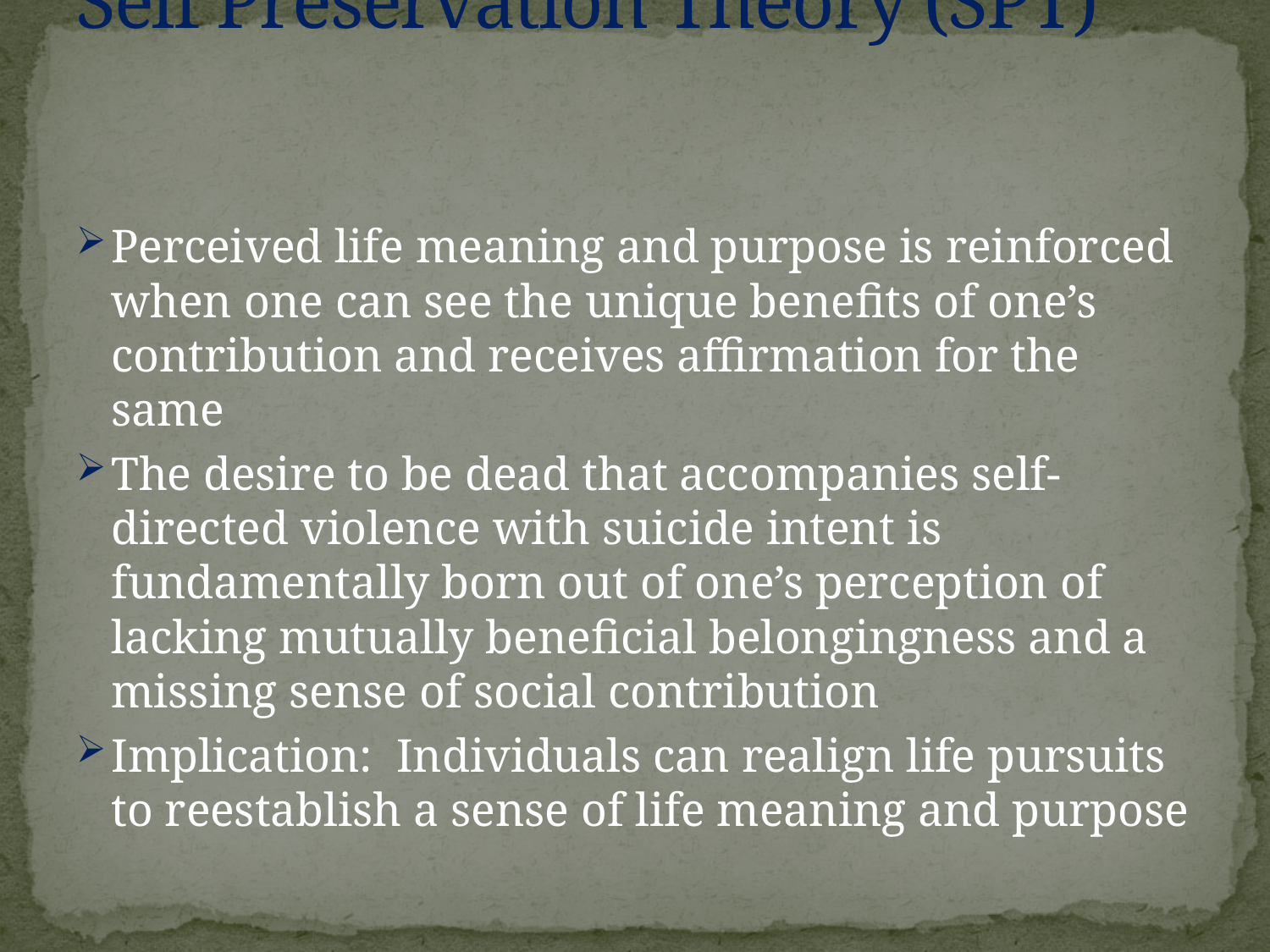

# Self Preservation Theory (SPT)
Perceived life meaning and purpose is reinforced when one can see the unique benefits of one’s contribution and receives affirmation for the same
The desire to be dead that accompanies self-directed violence with suicide intent is fundamentally born out of one’s perception of lacking mutually beneficial belongingness and a missing sense of social contribution
Implication:  Individuals can realign life pursuits to reestablish a sense of life meaning and purpose